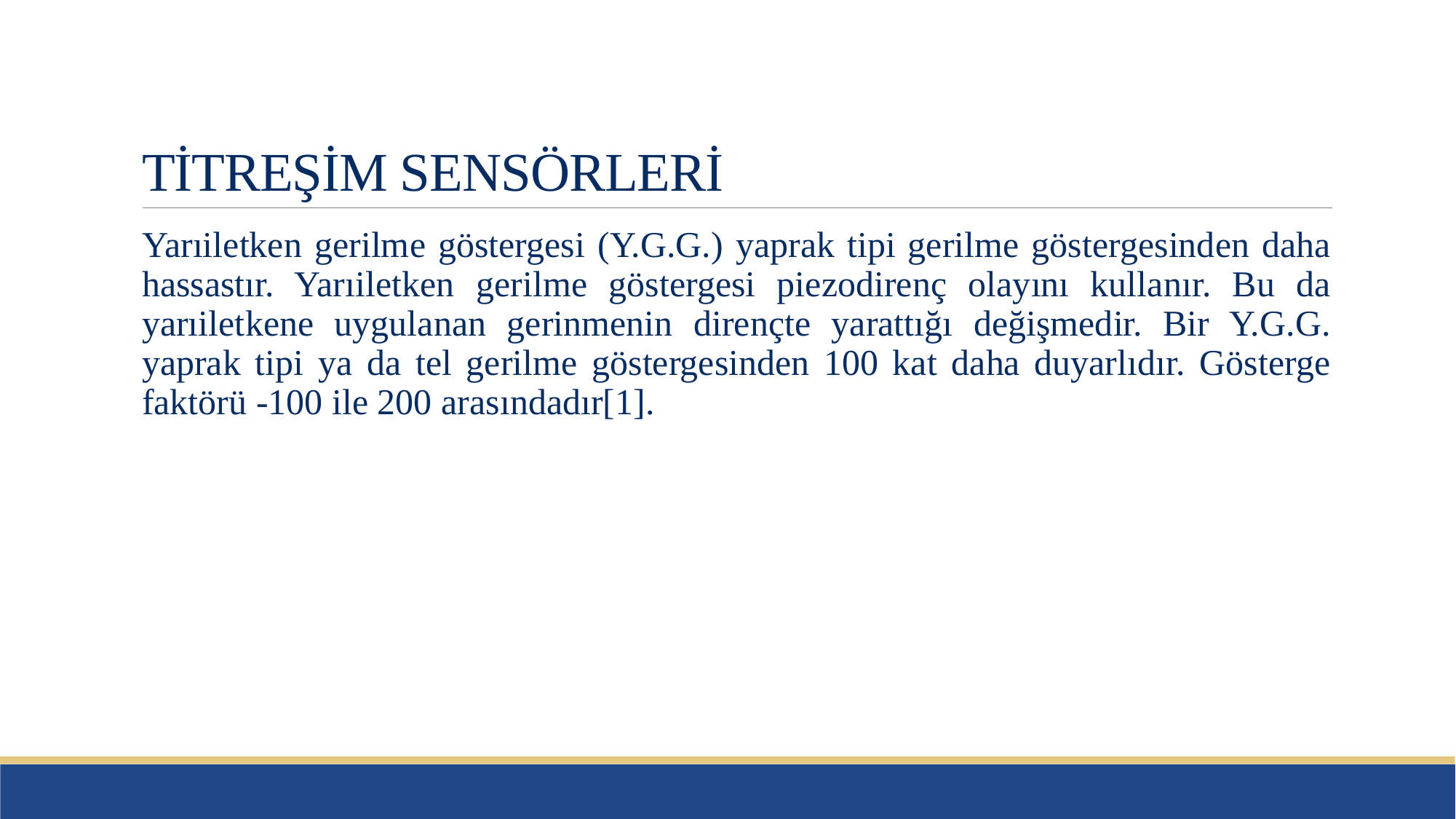

# TİTREŞİM SENSÖRLERİ
Yarıiletken gerilme göstergesi (Y.G.G.) yaprak tipi gerilme göstergesinden daha hassastır. Yarıiletken gerilme göstergesi piezodirenç olayını kullanır. Bu da yarıiletkene uygulanan gerinmenin dirençte yarattığı değişmedir. Bir Y.G.G. yaprak tipi ya da tel gerilme göstergesinden 100 kat daha duyarlıdır. Gösterge faktörü -100 ile 200 arasındadır[1].